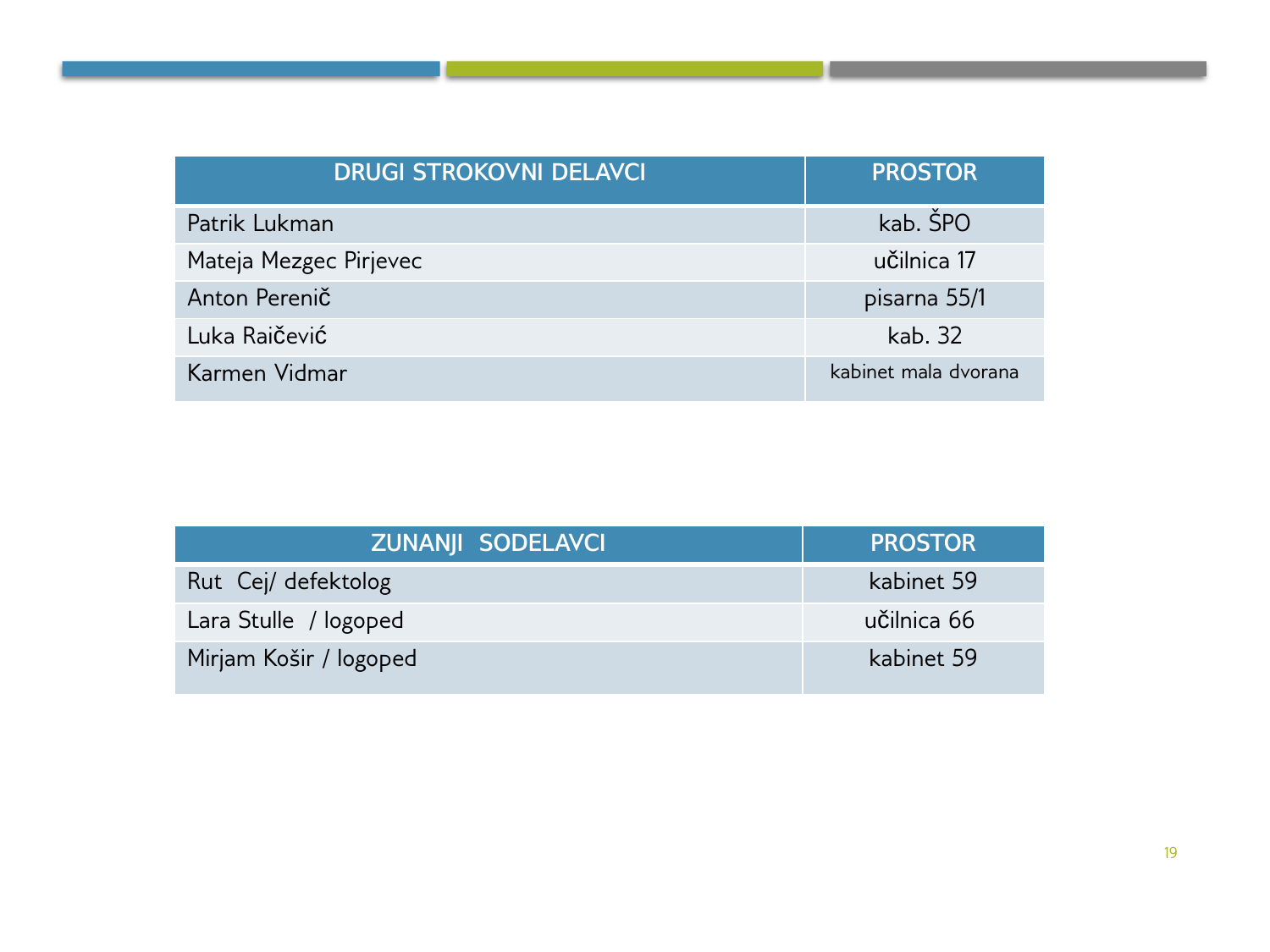

| DRUGI STROKOVNI DELAVCI | PROSTOR |
| --- | --- |
| Patrik Lukman | kab. ŠPO |
| Mateja Mezgec Pirjevec | učilnica 17 |
| Anton Perenič | pisarna 55/1 |
| Luka Raičević | kab. 32 |
| Karmen Vidmar | kabinet mala dvorana |
| ZUNANJI SODELAVCI | PROSTOR |
| --- | --- |
| Rut Cej/ defektolog | kabinet 59 |
| Lara Stulle / logoped | učilnica 66 |
| Mirjam Košir / logoped | kabinet 59 |
19